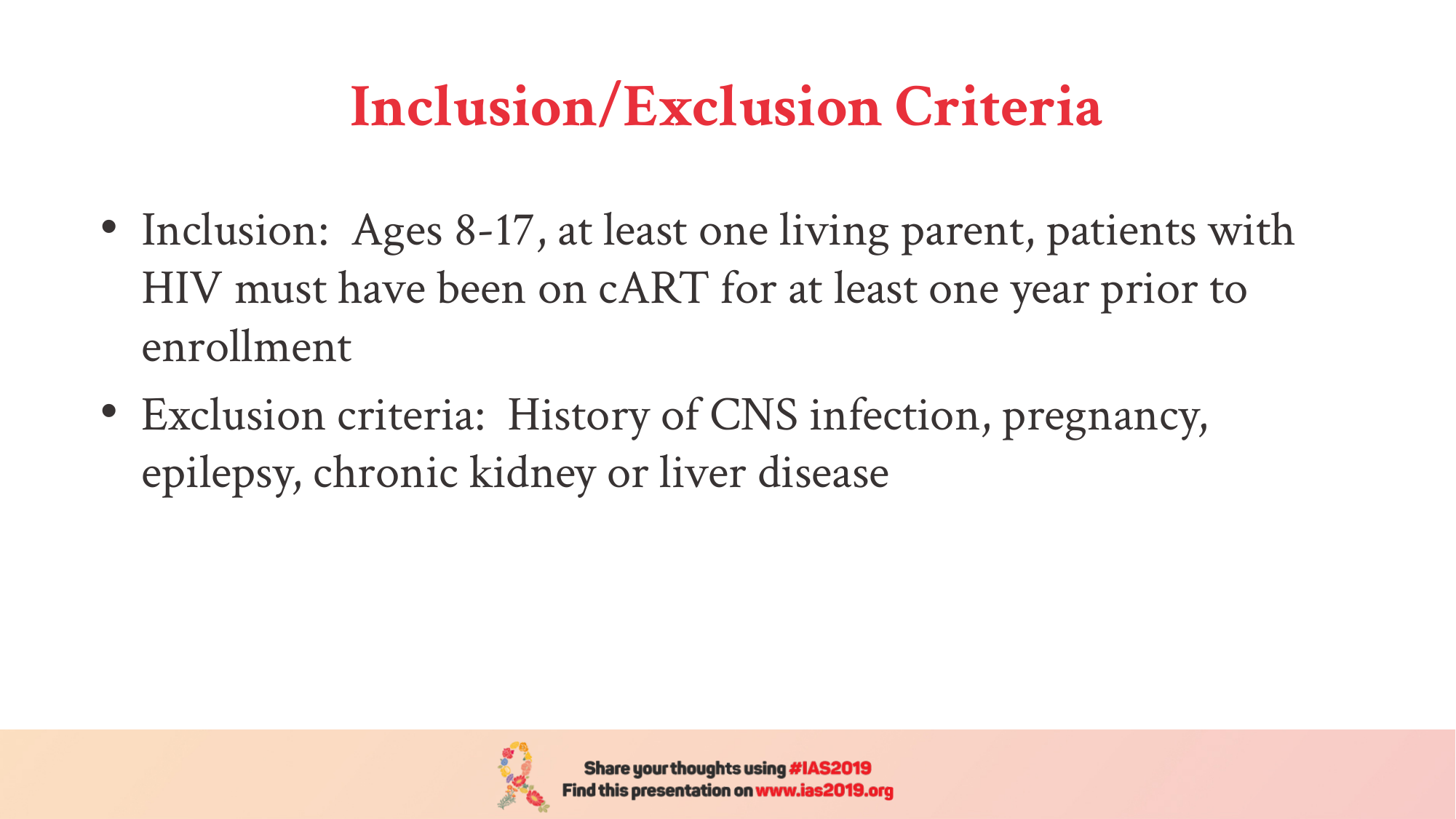

# Inclusion/Exclusion Criteria
Inclusion:  Ages 8-17, at least one living parent, patients with HIV must have been on cART for at least one year prior to enrollment
Exclusion criteria:  History of CNS infection, pregnancy, epilepsy, chronic kidney or liver disease